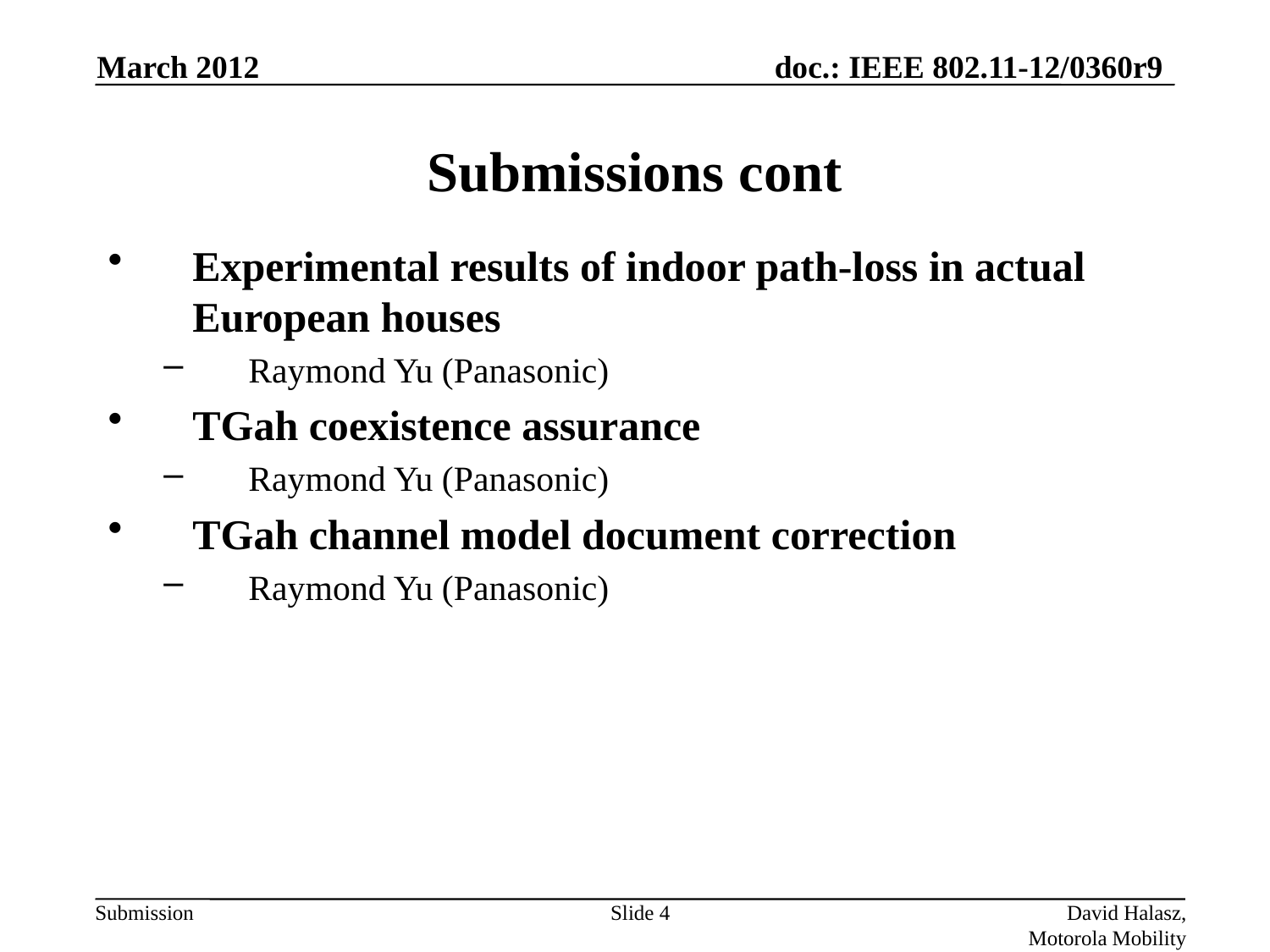

March 2012
# Submissions cont
Experimental results of indoor path-loss in actual European houses
Raymond Yu (Panasonic)
TGah coexistence assurance
Raymond Yu (Panasonic)
TGah channel model document correction
Raymond Yu (Panasonic)

Slide 4
David Halasz, Motorola Mobility